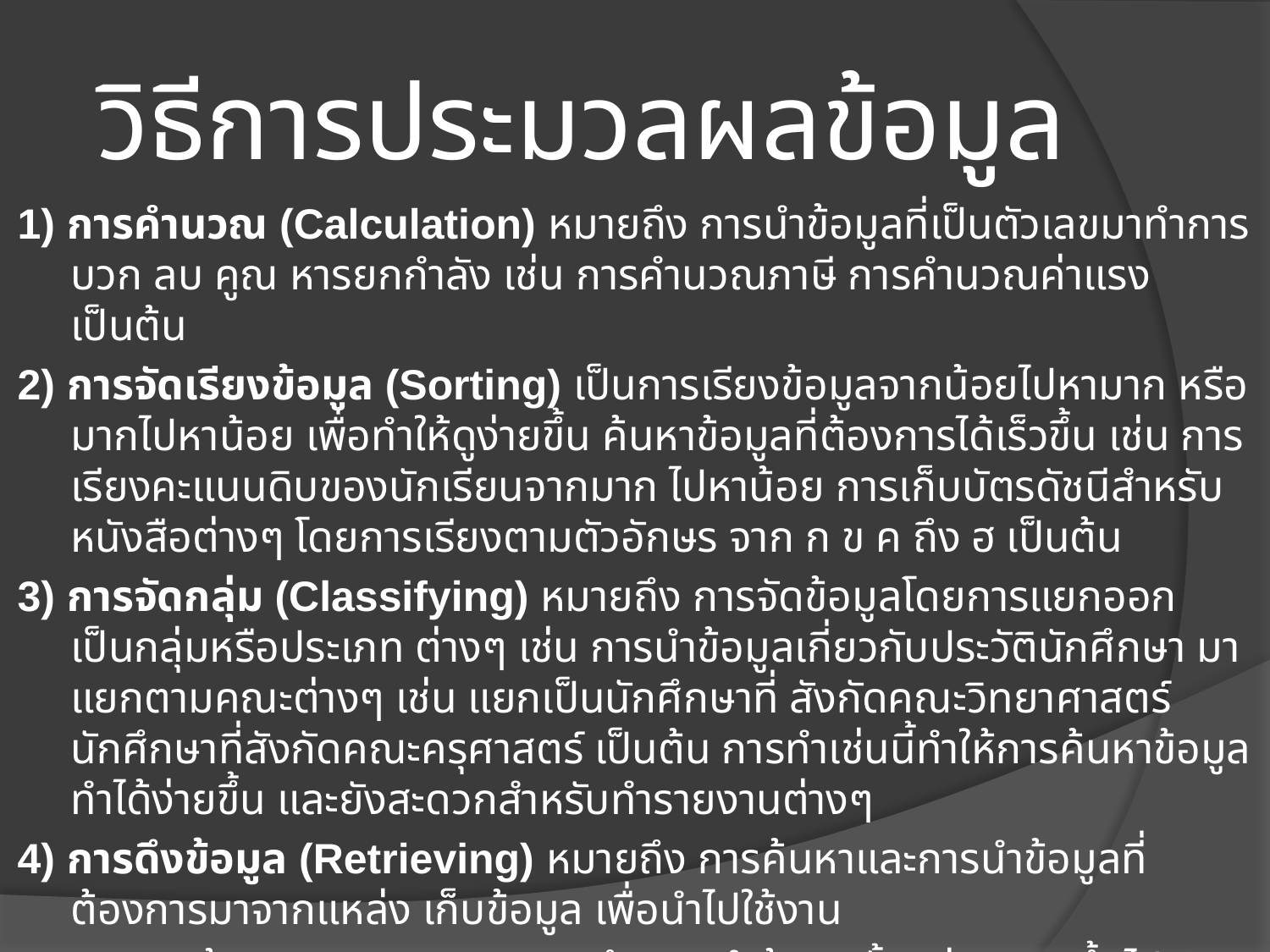

# วิธีการประมวลผลข้อมูล
1) การคำนวณ (Calculation) หมายถึง การนำข้อมูลที่เป็นตัวเลขมาทำการ บวก ลบ คูณ หารยกกำลัง เช่น การคำนวณภาษี การคำนวณค่าแรง เป็นต้น
2) การจัดเรียงข้อมูล (Sorting) เป็นการเรียงข้อมูลจากน้อยไปหามาก หรือมากไปหาน้อย เพื่อทำให้ดูง่ายขึ้น ค้นหาข้อมูลที่ต้องการได้เร็วขึ้น เช่น การเรียงคะแนนดิบของนักเรียนจากมาก ไปหาน้อย การเก็บบัตรดัชนีสำหรับหนังสือต่างๆ โดยการเรียงตามตัวอักษร จาก ก ข ค ถึง ฮ เป็นต้น
3) การจัดกลุ่ม (Classifying) หมายถึง การจัดข้อมูลโดยการแยกออกเป็นกลุ่มหรือประเภท ต่างๆ เช่น การนำข้อมูลเกี่ยวกับประวัตินักศึกษา มาแยกตามคณะต่างๆ เช่น แยกเป็นนักศึกษาที่ สังกัดคณะวิทยาศาสตร์ นักศึกษาที่สังกัดคณะครุศาสตร์ เป็นต้น การทำเช่นนี้ทำให้การค้นหาข้อมูล ทำได้ง่ายขึ้น และยังสะดวกสำหรับทำรายงานต่างๆ
4) การดึงข้อมูล (Retrieving) หมายถึง การค้นหาและการนำข้อมูลที่ต้องการมาจากแหล่ง เก็บข้อมูล เพื่อนำไปใช้งาน
5) การรวมข้อมูล (Merging) หมายถึง การนำข้อมูลตั้งแต่สองชุดขึ้นไปมารวมกันให้เป็นชุด เดียวเช่น การนำประวัติส่วนตัวของนักศึกษา และประวัติการศึกษามารวมเป็นชุดเดียวกัน เป็นประวัตินักศึกษาเป็นต้น